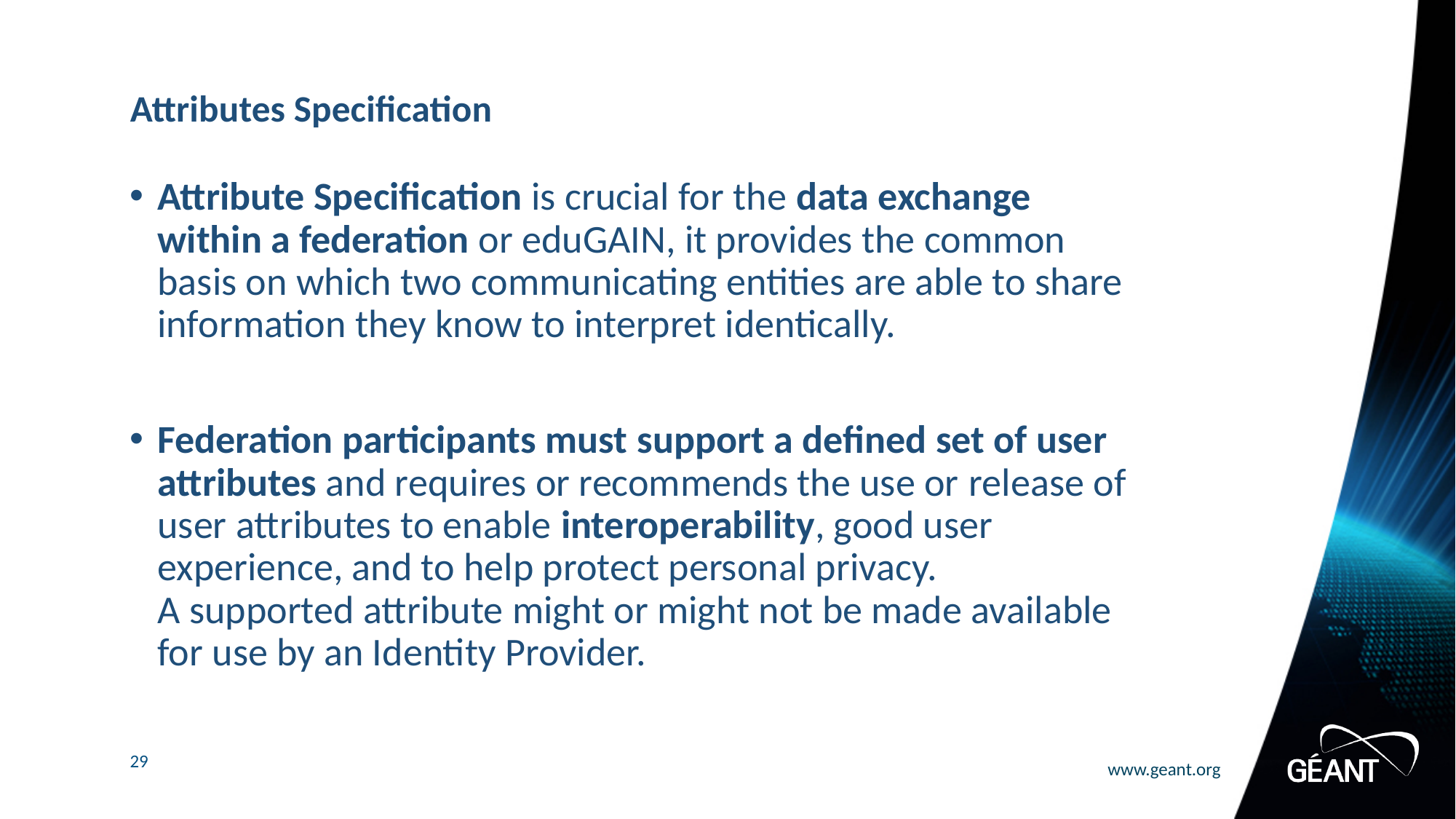

# Attributes Specification
Attribute Specification is crucial for the data exchange within a federation or eduGAIN, it provides the common basis on which two communicating entities are able to share information they know to interpret identically.

Federation participants must support a defined set of user attributes and requires or recommends the use or release of user attributes to enable interoperability, good user experience, and to help protect personal privacy.
A supported attribute might or might not be made available for use by an Identity Provider.